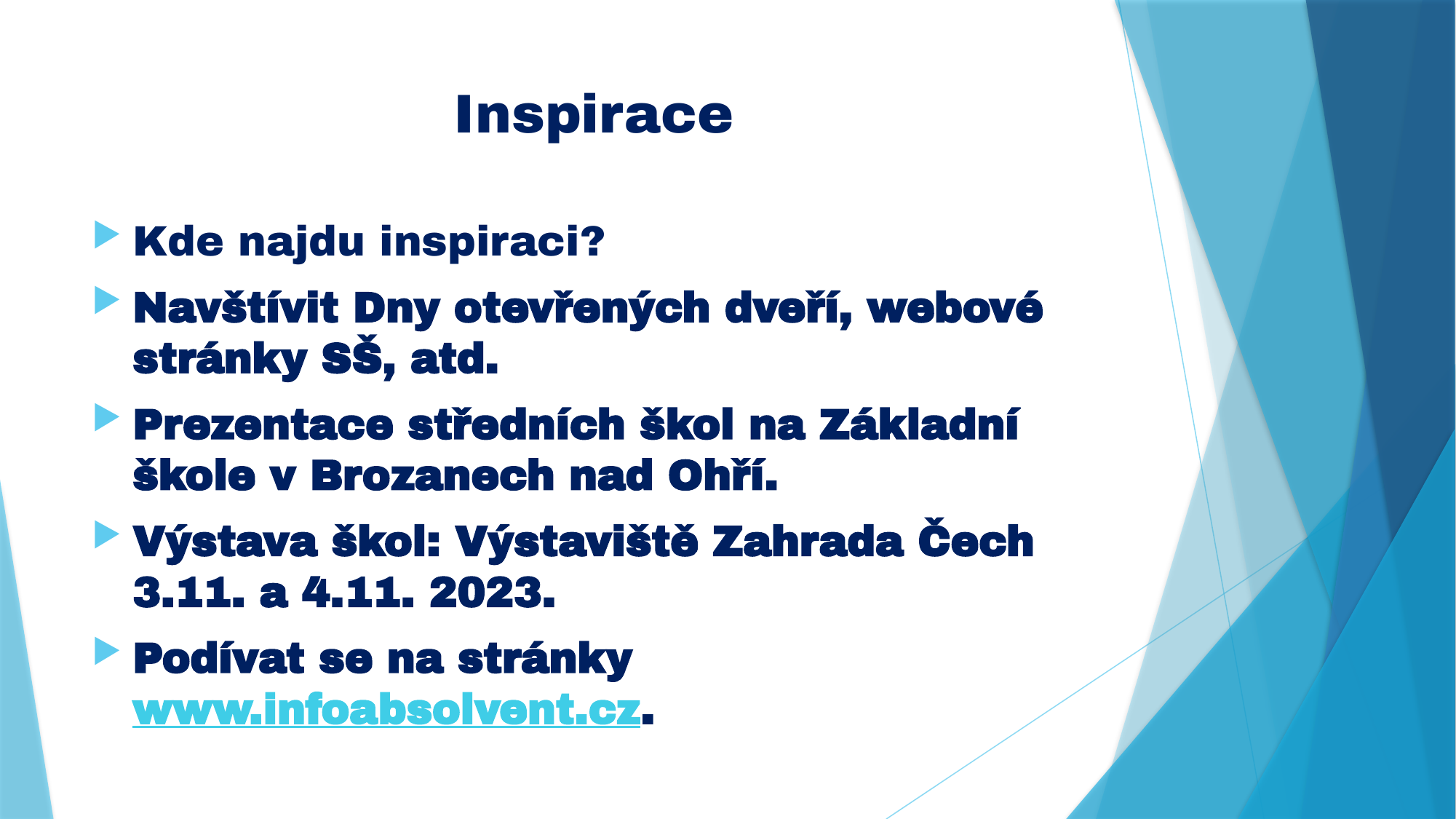

# Inspirace

Kde najdu inspiraci?
Navštívit Dny otevřených dveří, webové stránky SŠ, atd.
Prezentace středních škol na Základní škole v Brozanech nad Ohří.
Výstava škol: Výstaviště Zahrada Čech 3.11. a 4.11. 2023.
Podívat se na stránky www.infoabsolvent.cz.